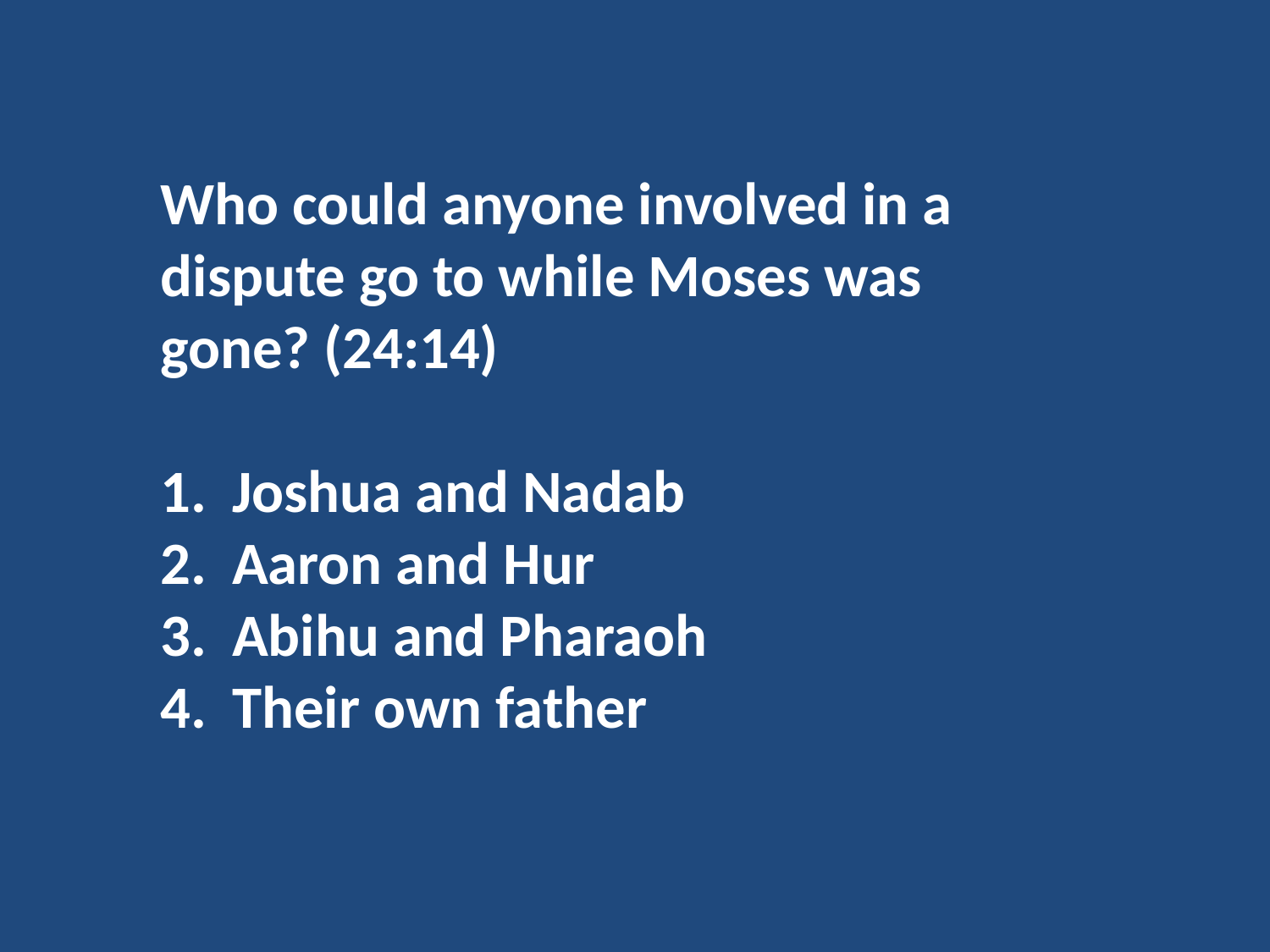

Who could anyone involved in a dispute go to while Moses was gone? (24:14)

Joshua and Nadab
Aaron and Hur
Abihu and Pharaoh
Their own father